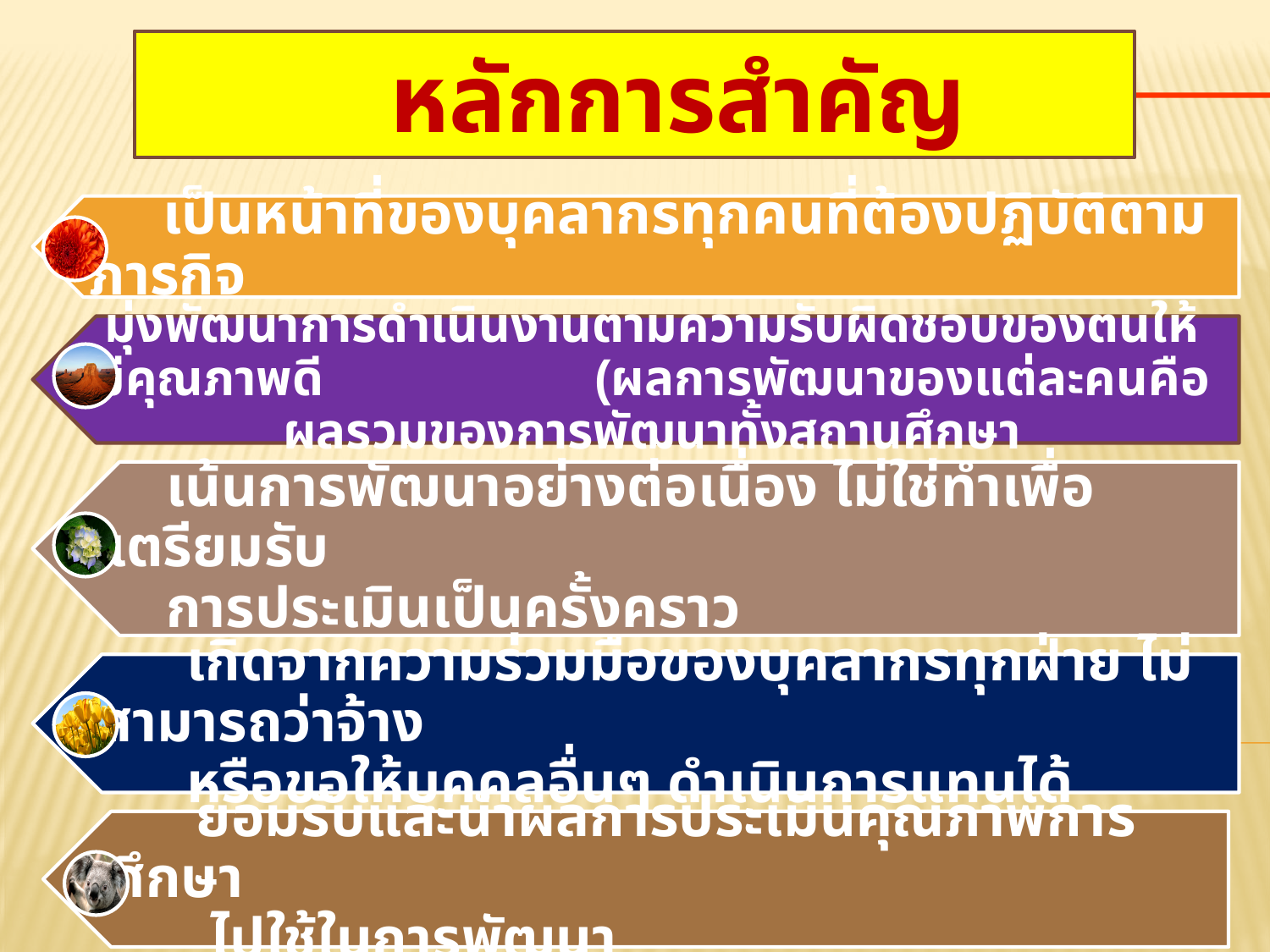

หลักการสำคัญ

     เป็นหน้าที่ของบุคลากรทุกคนที่ต้องปฏิบัติตามภารกิจ
มุ่งพัฒนาการดำเนินงานตามความรับผิดชอบของตนให้มีคุณภาพดี                     (ผลการพัฒนาของแต่ละคนคือผลรวมของการพัฒนาทั้งสถานศึกษา
    เน้นการพัฒนาอย่างต่อเนื่อง ไม่ใช่ทำเพื่อเตรียมรับ
    การประเมินเป็นครั้งคราว
      เกิดจากความร่วมมือของบุคลากรทุกฝ่าย ไม่สามารถว่าจ้าง
      หรือขอให้บุคคลอื่นๆ ดำเนินการแทนได้
      ยอมรับและนำผลการประเมินคุณภาพการศึกษา
       ไปใช้ในการพัฒนา